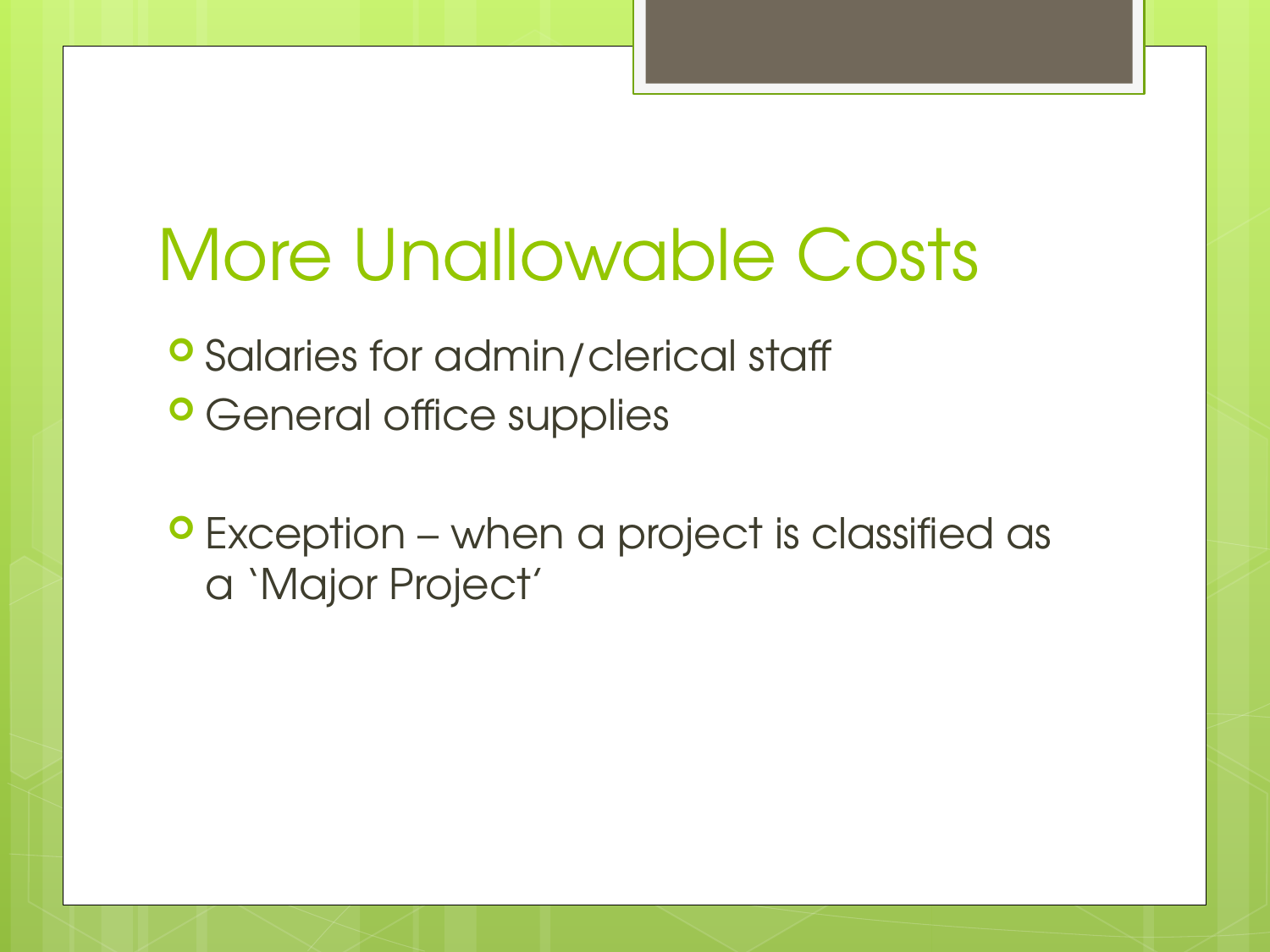

# More Unallowable Costs
Salaries for admin/clerical staff
General office supplies

Exception – when a project is classified as a ‘Major Project’